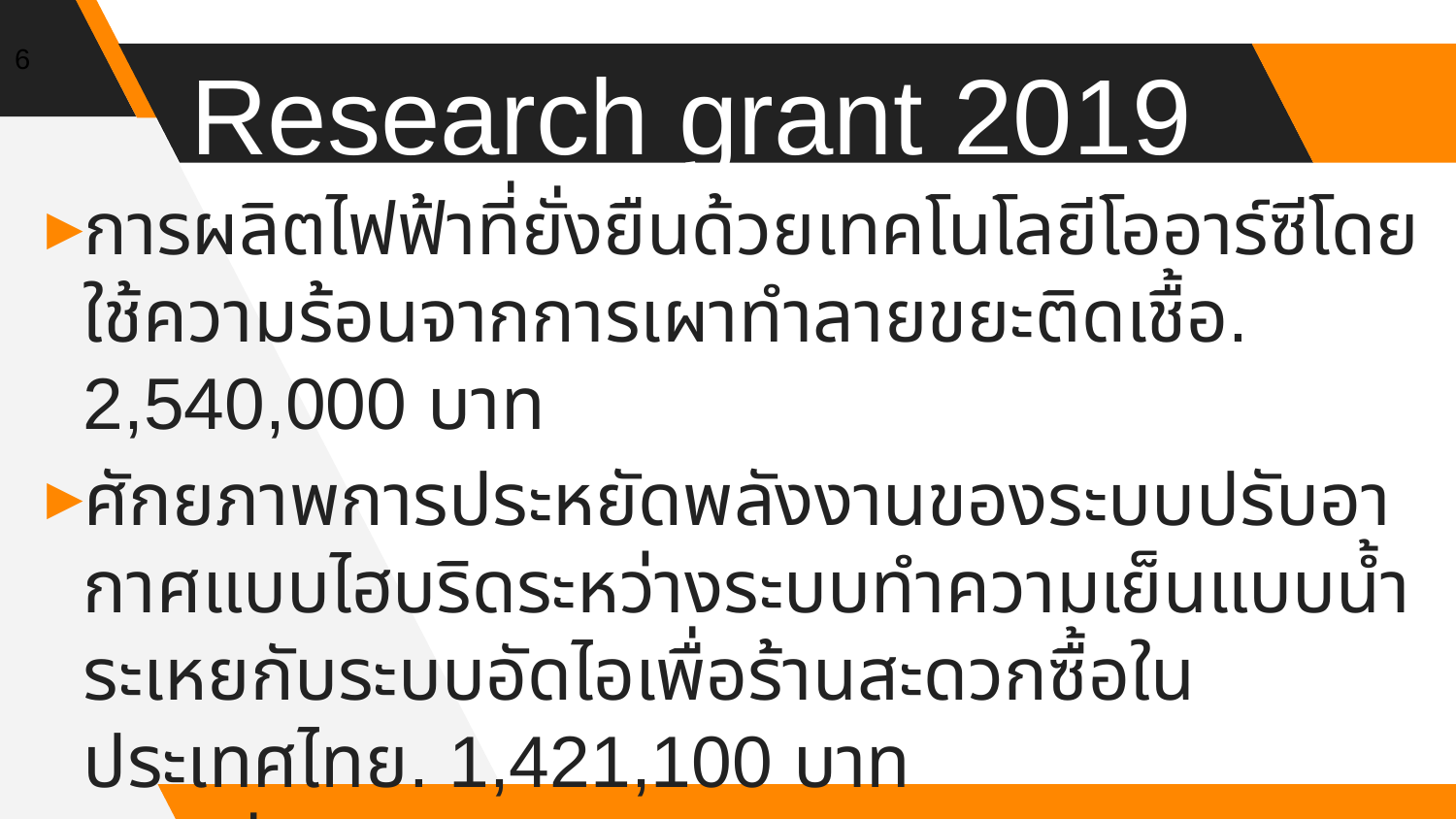

6
# Research grant 2019
การผลิตไฟฟ้าที่ยั่งยืนด้วยเทคโนโลยีโออาร์ซีโดยใช้ความร้อนจากการเผาทำลายขยะติดเชื้อ. 2,540,000 บาท
ศักยภาพการประหยัดพลังงานของระบบปรับอากาศแบบไฮบริดระหว่างระบบทำความเย็นแบบน้ำระเหยกับระบบอัดไอเพื่อร้านสะดวกซื้อในประเทศไทย. 1,421,100 บาท
การเพิ่มประสิทธิภาพโรงไฟฟ้าวัฏจักรคาลินาโดยใช้กลยุทธ์การควบคุมที่เหมาะที่สุดเพื่อผลิตไฟฟ้าจากความร้อนทิ้งอุณหภูมิต่ำ. 1,500,000 บาท